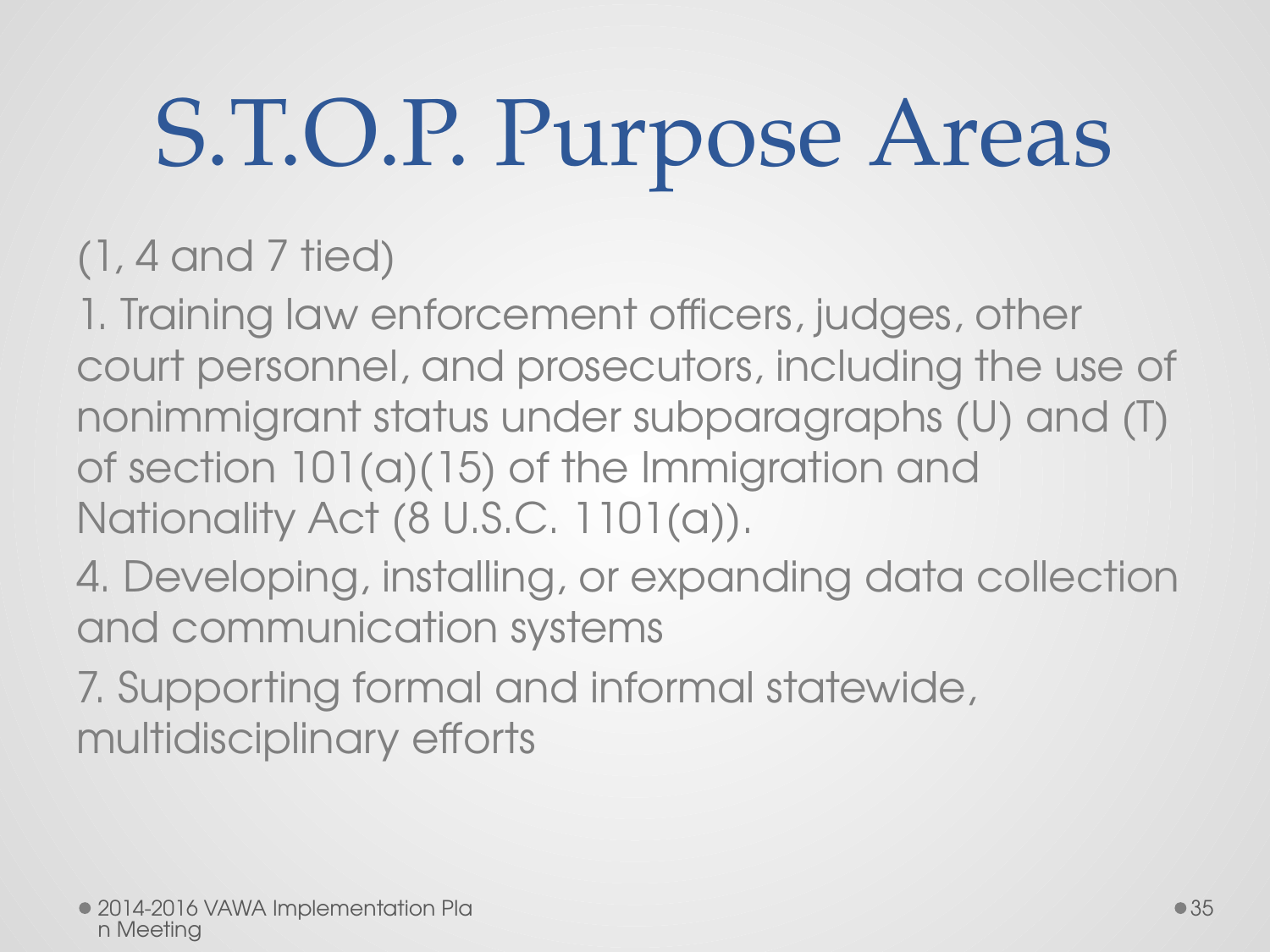

# S.T.O.P. Purpose Areas
(1, 4 and 7 tied)
1. Training law enforcement officers, judges, other court personnel, and prosecutors, including the use of nonimmigrant status under subparagraphs (U) and (T) of section 101(a)(15) of the Immigration and Nationality Act (8 U.S.C. 1101(a)).
4. Developing, installing, or expanding data collection and communication systems
7. Supporting formal and informal statewide, multidisciplinary efforts
2014-2016 VAWA Implementation Plan Meeting
35